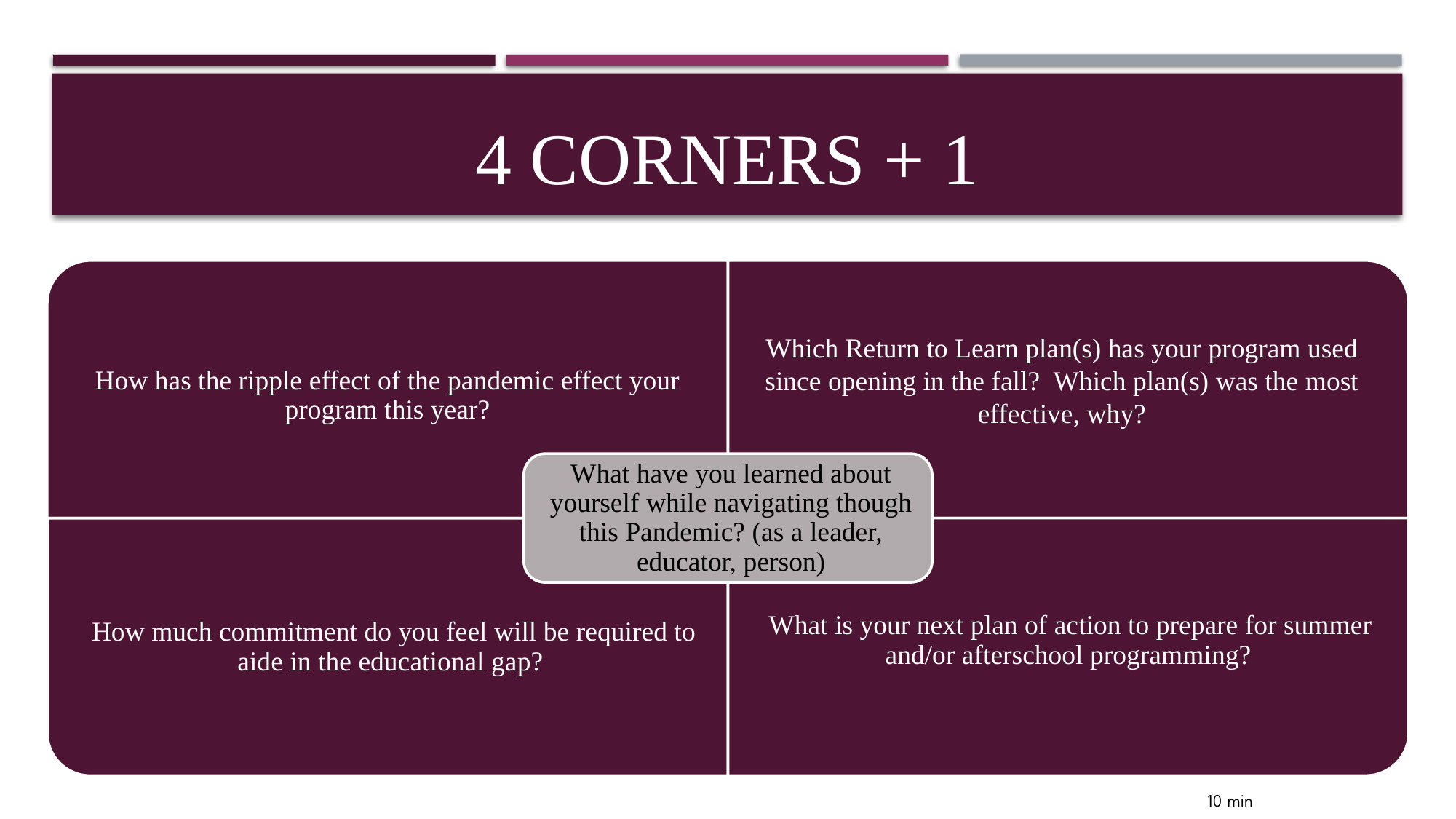

# 4 corners + 1
How has the ripple effect of the pandemic effect your program this year?
Which Return to Learn plan(s) has your program used since opening in the fall?  Which plan(s) was the most effective, why?

How much commitment do you feel will be required to aide in the educational gap?
 What is your next plan of action to prepare for summer and/or afterschool programming?
What have you learned about yourself while navigating though this Pandemic? (as a leader, educator, person)
10 min